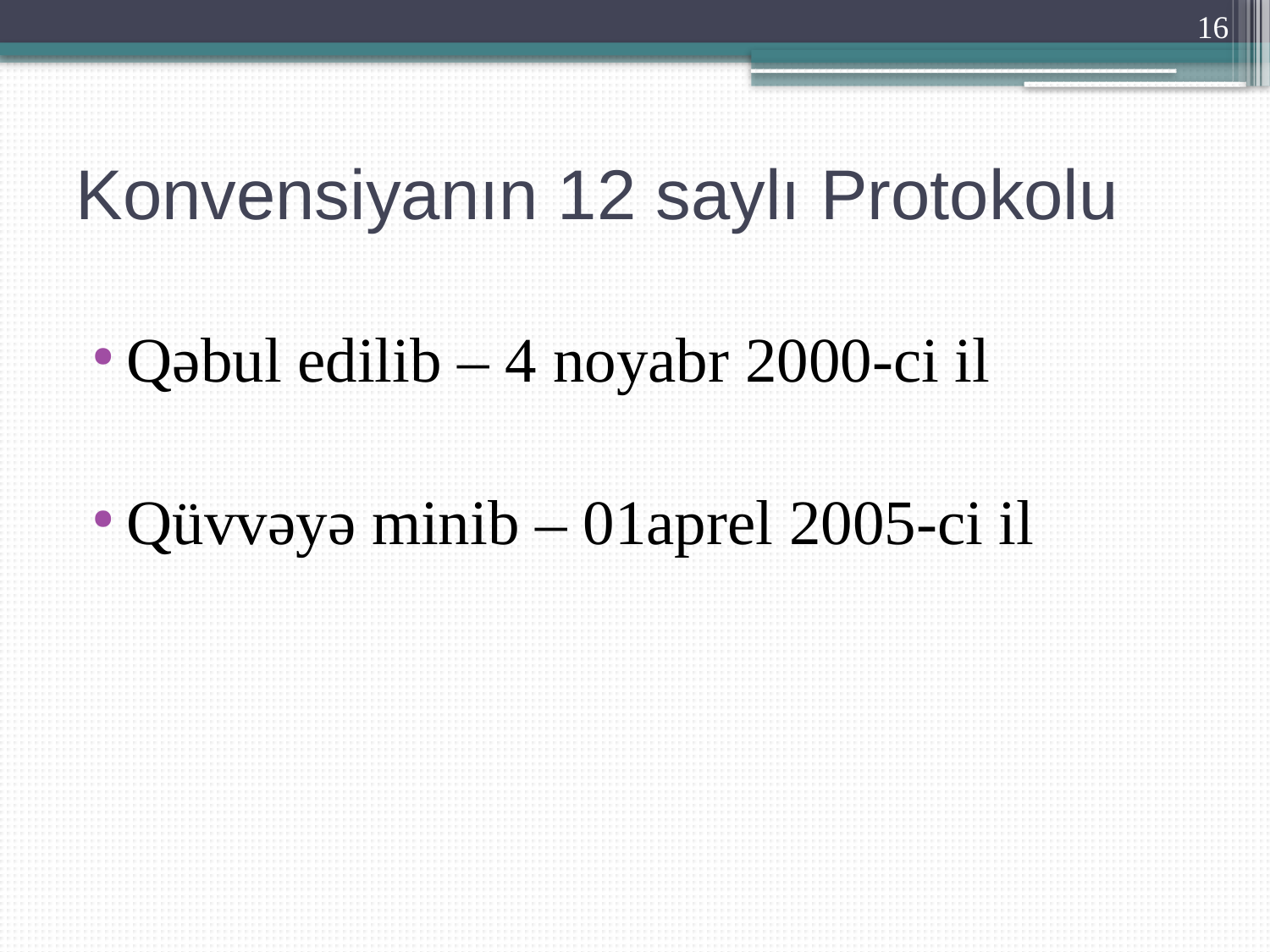

16
# Konvensiyanın 12 saylı Protokolu
Qəbul edilib – 4 noyabr 2000-ci il

Qüvvəyə minib – 01aprel 2005-ci il